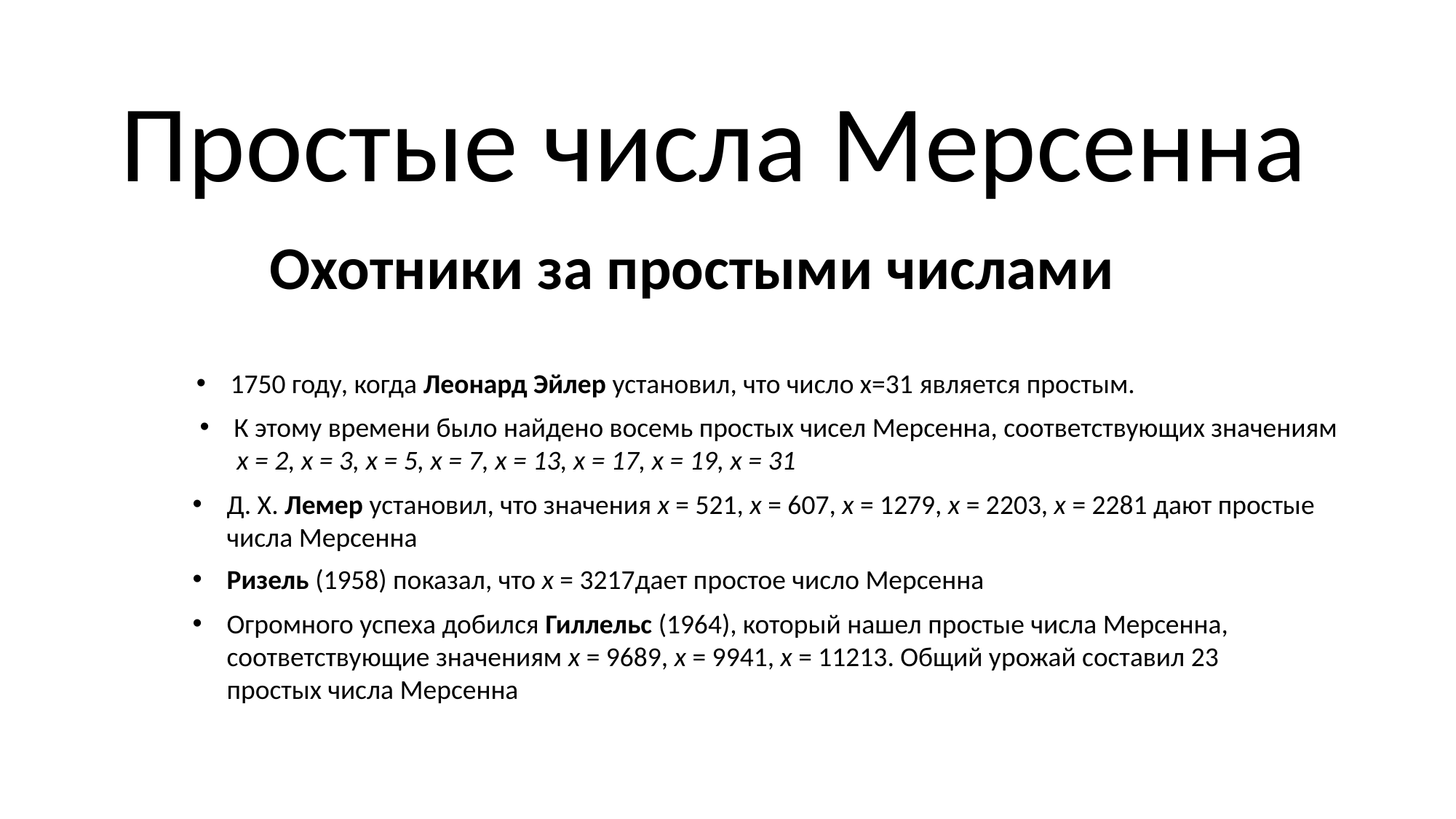

Простые числа Мерсенна
Охотники за простыми числами
1750 году, когда Леонард Эйлер установил, что число х=31 является простым.
К этому времени было найдено восемь простых чисел Мерсенна, соответствующих значениям
      х = 2, х = 3, х = 5, х = 7, х = 13, х = 17, х = 19, х = 31
Д. X. Лемер установил, что значения х = 521, х = 607, х = 1279, х = 2203, х = 2281 дают простые числа Мерсенна
Ризель (1958) показал, что х = 3217дает простое число Мерсенна
Огромного успеха добился Гиллельс (1964), который нашел простые числа Мерсенна, соответствующие значениям х = 9689, х = 9941, х = 11213. Общий урожай составил 23 простых числа Мерсенна